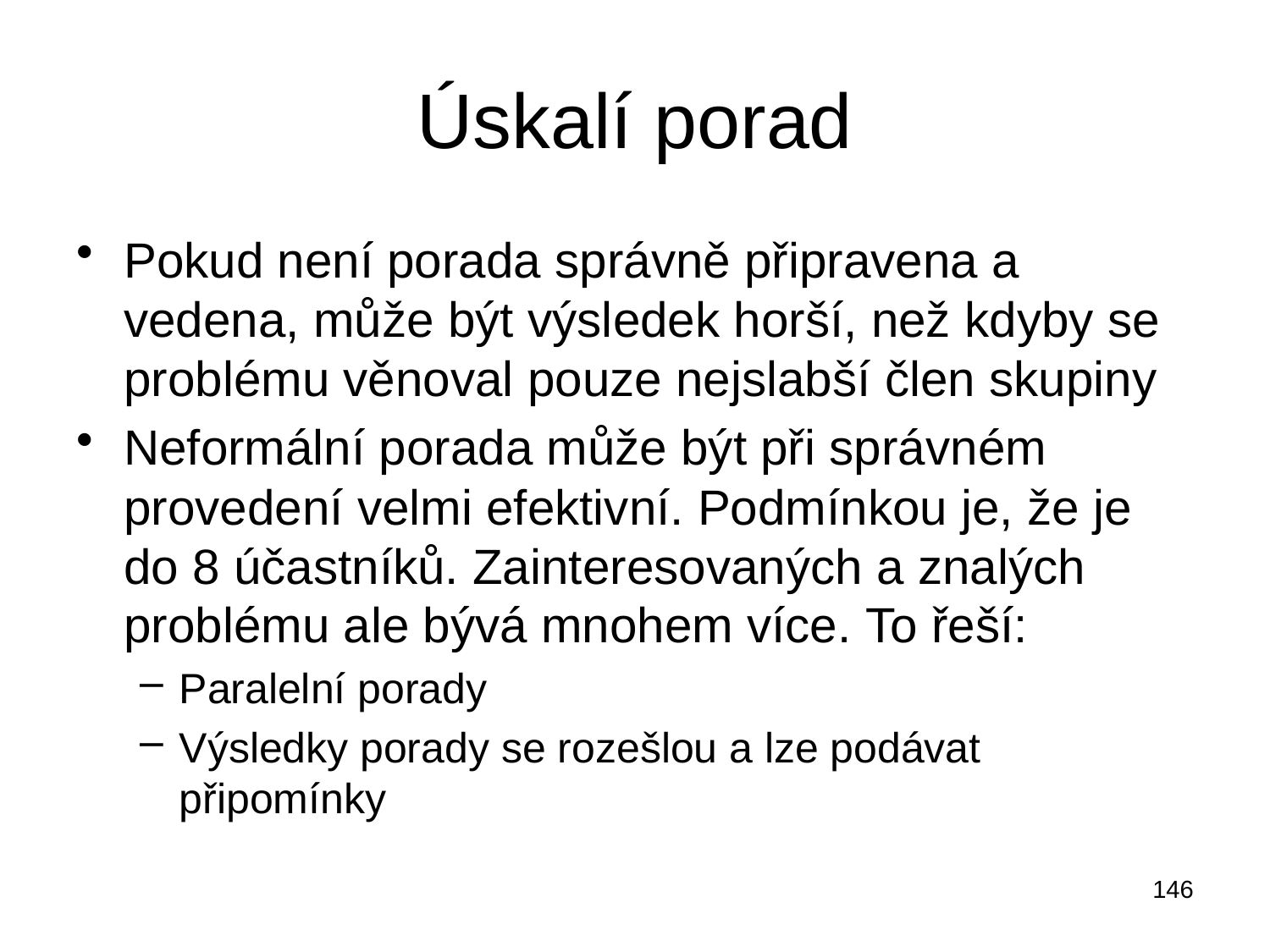

# Úskalí porad
Pokud není porada správně připravena a vedena, může být výsledek horší, než kdyby se problému věnoval pouze nejslabší člen skupiny
Neformální porada může být při správném provedení velmi efektivní. Podmínkou je, že je do 8 účastníků. Zainteresovaných a znalých problému ale bývá mnohem více. To řeší:
Paralelní porady
Výsledky porady se rozešlou a lze podávat připomínky
146